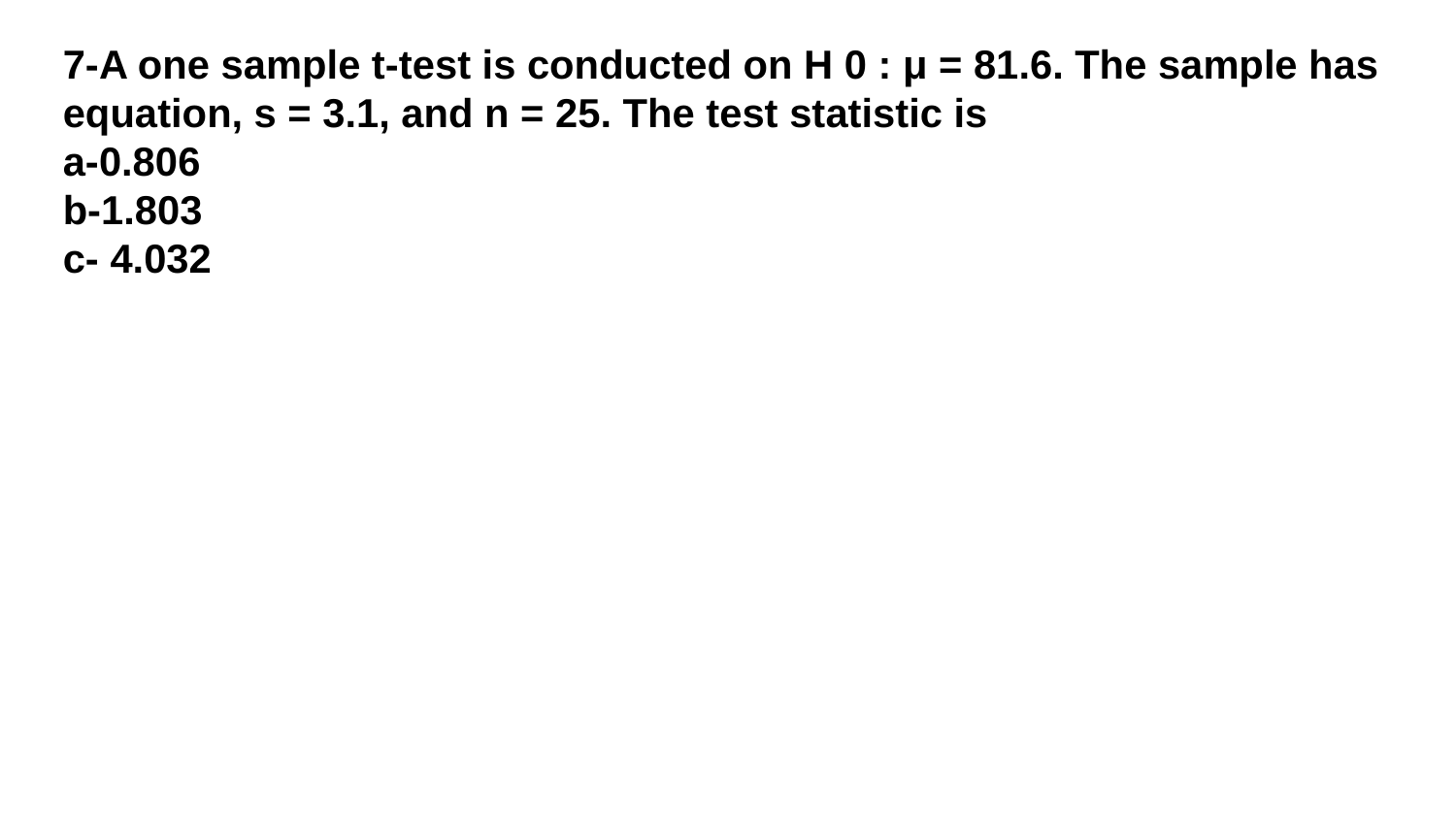

7-A one sample t‐test is conducted on H 0 : μ = 81.6. The sample has equation, s = 3.1, and n = 25. The test statistic is
a-0.806
b-1.803
c- 4.032